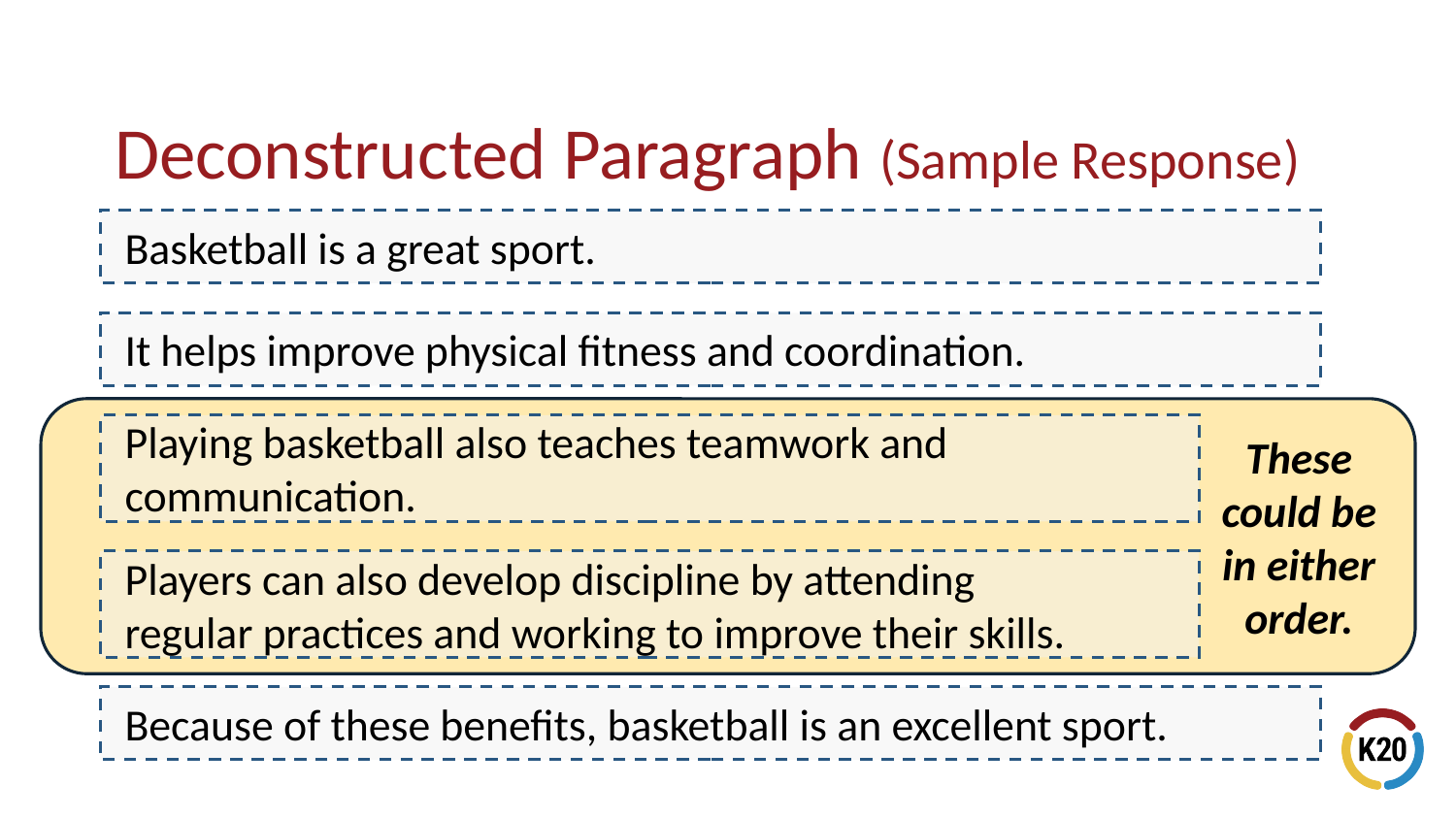

# Deconstructed Paragraph (Sample Response)

Basketball is a great sport.
It helps improve physical fitness and coordination.

Playing basketball also teaches teamwork and communication.
These could be in either order.

Players can also develop discipline by attending regular practices and working to improve their skills.
Because of these benefits, basketball is an excellent sport.